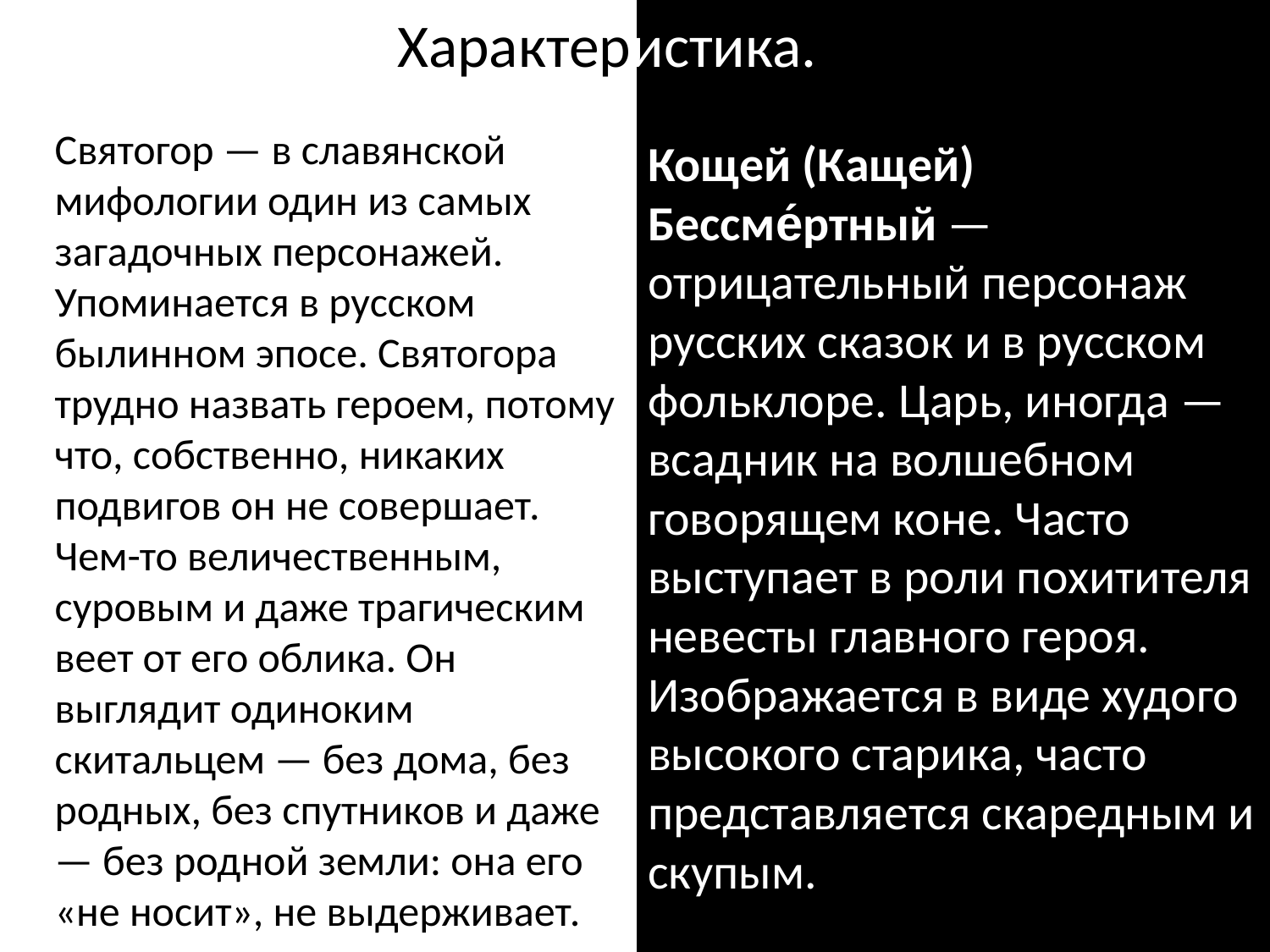

# Характеристика.

		Святогор — в славянской мифологии один из самых загадочных персонажей. Упоминается в русском былинном эпосе. Святогора трудно назвать героем, потому что, собственно, никаких подвигов он не совершает. Чем-то величественным, суровым и даже трагическим веет от его облика. Он выглядит одиноким скитальцем — без дома, без родных, без спутников и даже — без родной земли: она его «не носит», не выдерживает.
Кощей (Кащей) Бессме́ртный — отрицательный персонаж русских сказок и в русском фольклоре. Царь, иногда — всадник на волшебном говорящем коне. Часто выступает в роли похитителя невесты главного героя. Изображается в виде худого высокого старика, часто представляется скаредным и скупым..